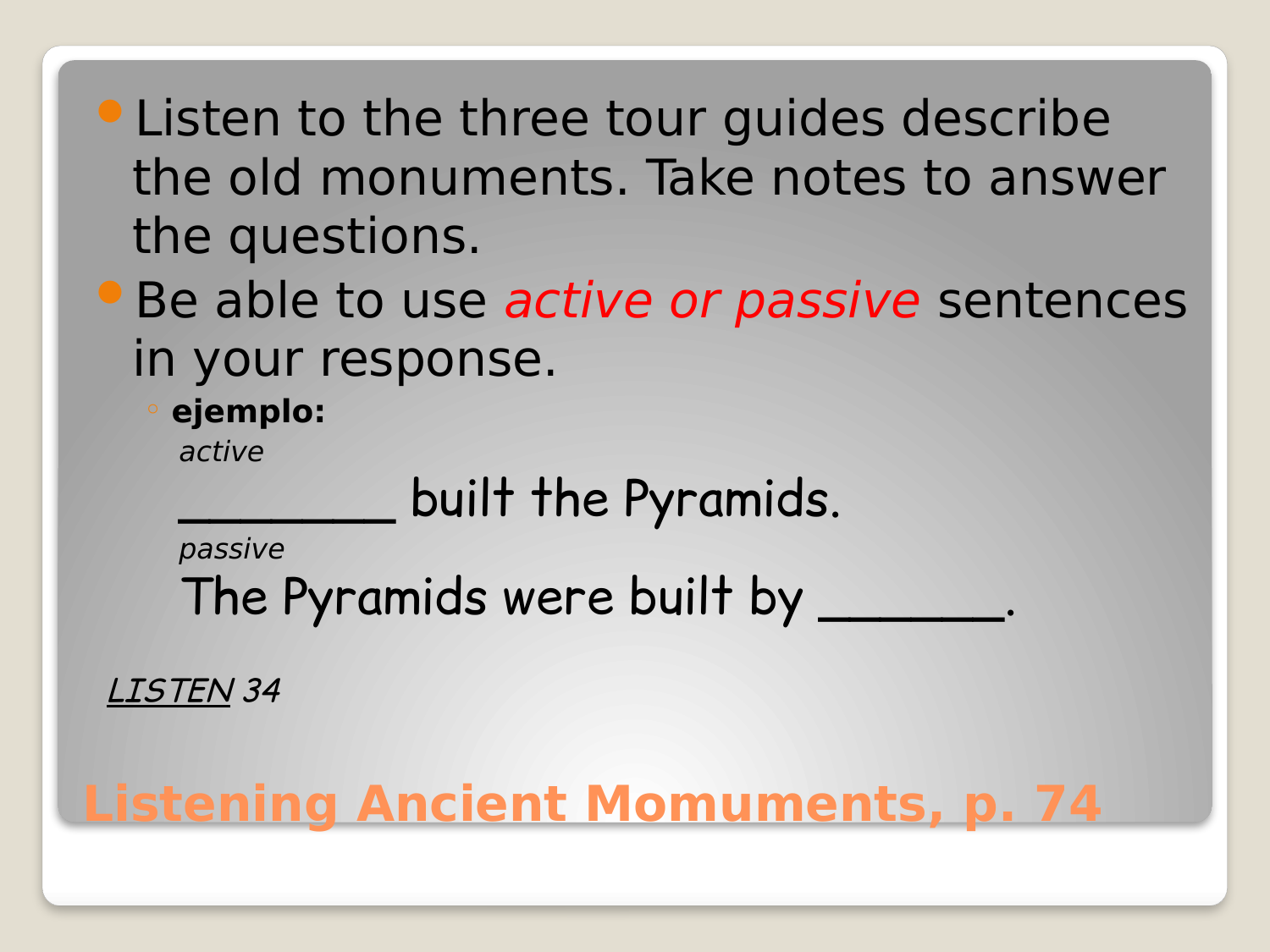

Listen to the three tour guides describe the old monuments. Take notes to answer the questions.
Be able to use active or passive sentences in your response.
ejemplo:
active
_______ built the Pyramids.
passive
The Pyramids were built by ______.

LISTEN 34

# Listening Ancient Momuments, p. 74